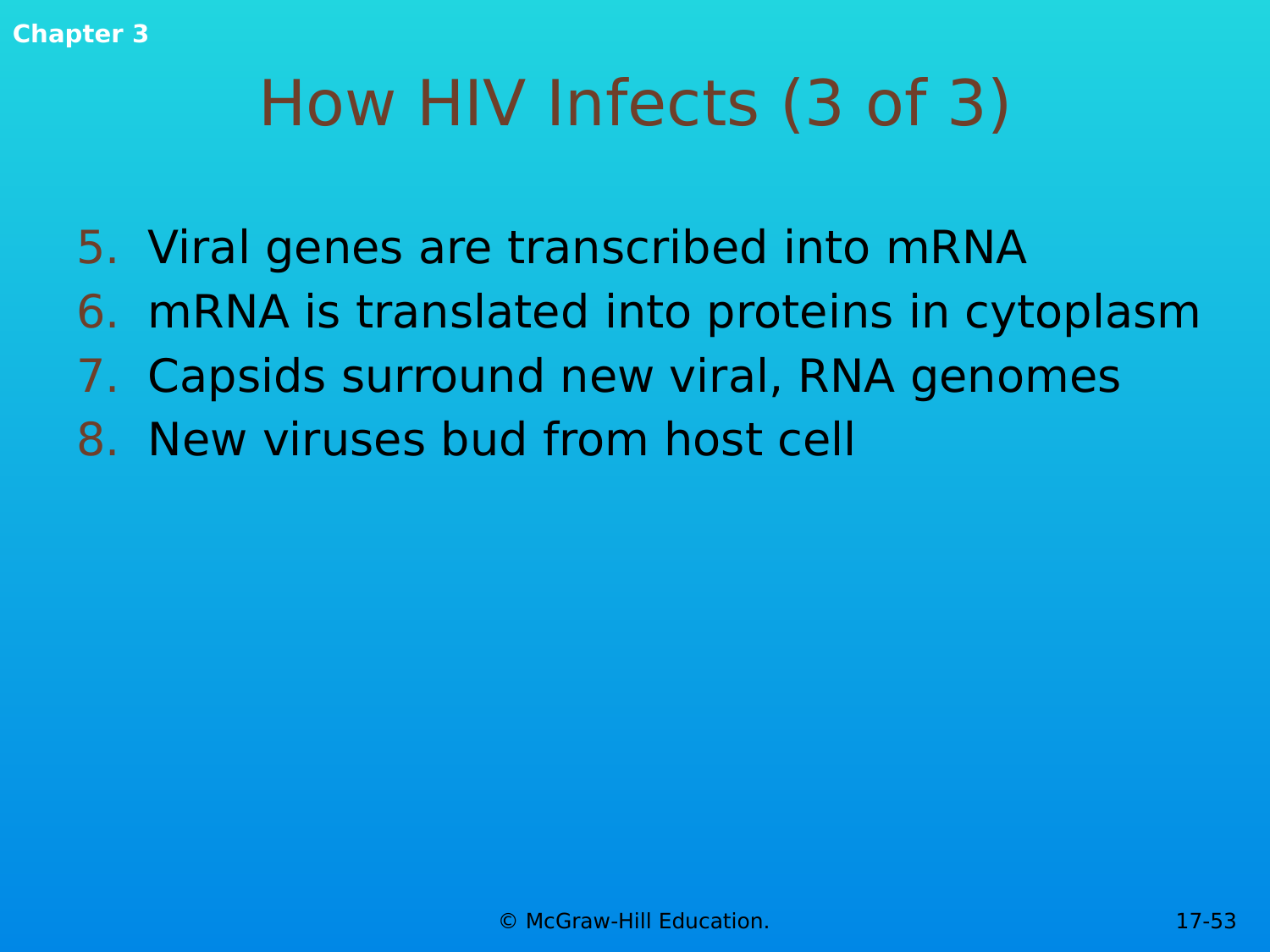

# How HIV Infects (3 of 3)
Viral genes are transcribed into mRNA
mRNA is translated into proteins in cytoplasm
Capsids surround new viral, RNA genomes
New viruses bud from host cell